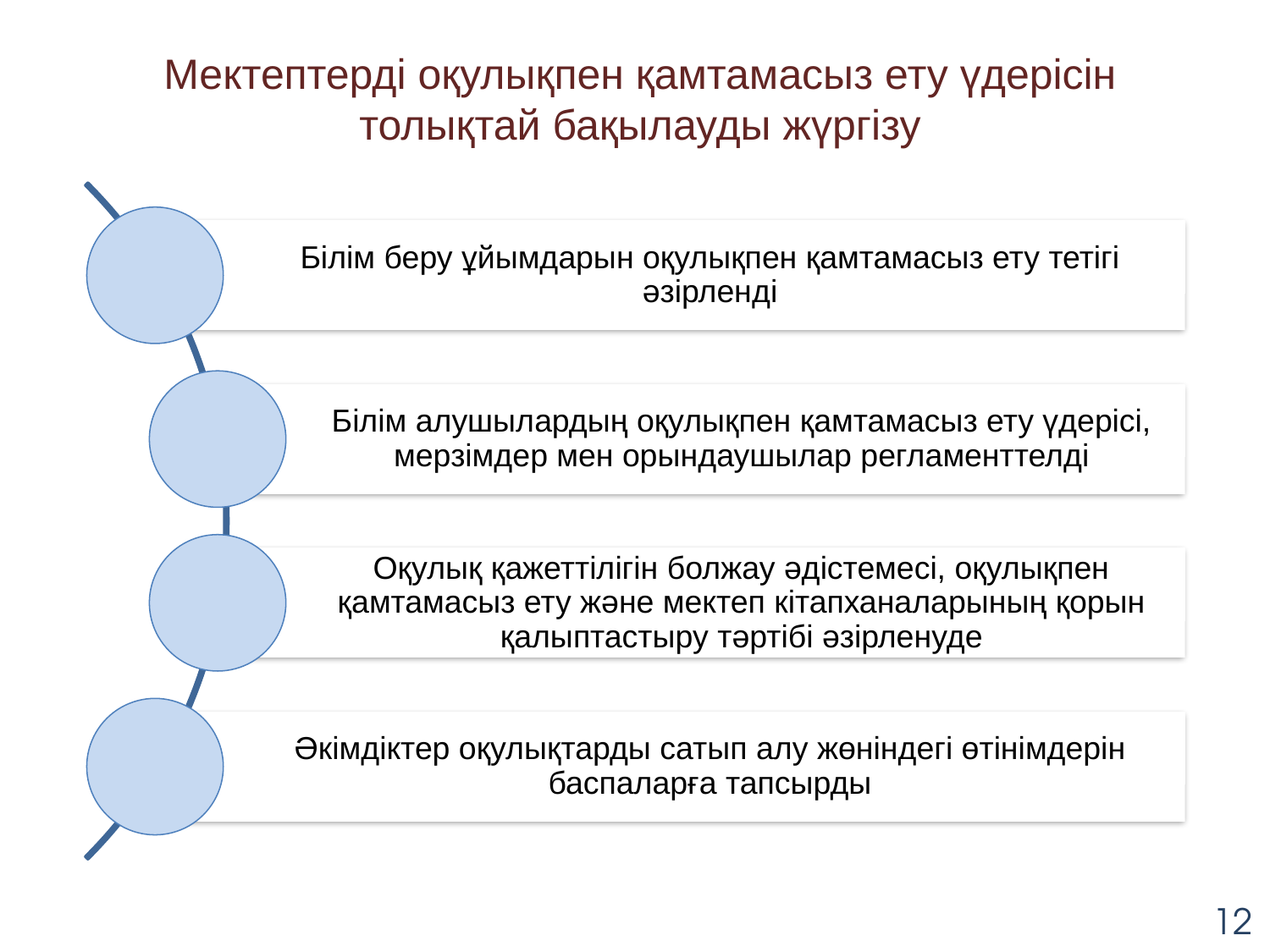

Мектептерді оқулықпен қамтамасыз ету үдерісін толықтай бақылауды жүргізу

Білім беру ұйымдарын оқулықпен қамтамасыз ету тетігі әзірленді
Білім алушылардың оқулықпен қамтамасыз ету үдерісі, мерзімдер мен орындаушылар регламенттелді
Оқулық қажеттілігін болжау әдістемесі, оқулықпен қамтамасыз ету және мектеп кітапханаларының қорын қалыптастыру тәртібі әзірленуде
Әкімдіктер оқулықтарды сатып алу жөніндегі өтінімдерін баспаларға тапсырды
12